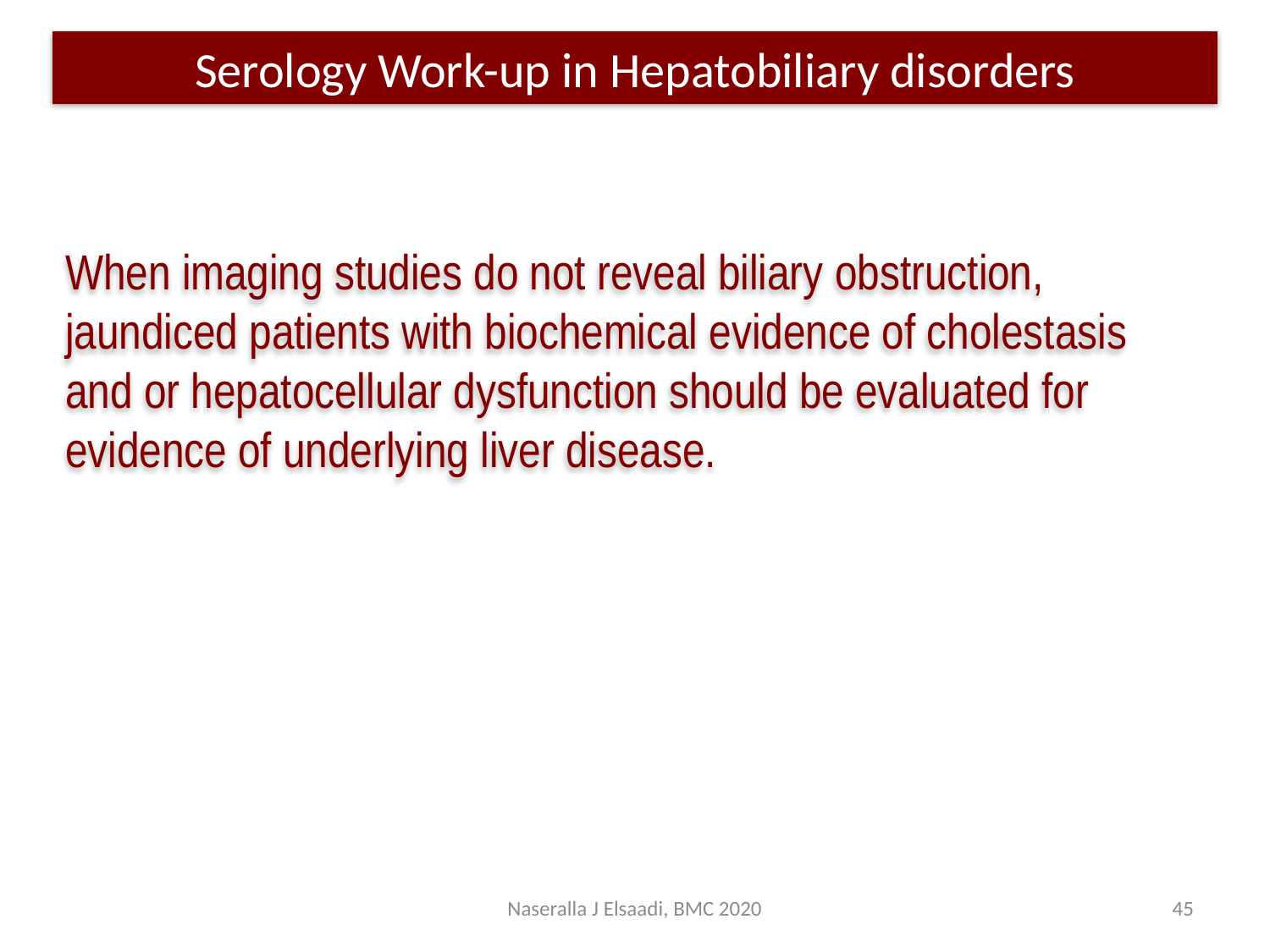

Serology Work-up in Hepatobiliary disorders
When imaging studies do not reveal biliary obstruction, jaundiced patients with biochemical evidence of cholestasis and or hepatocellular dysfunction should be evaluated for evidence of underlying liver disease.
Naseralla J Elsaadi, BMC 2020
45